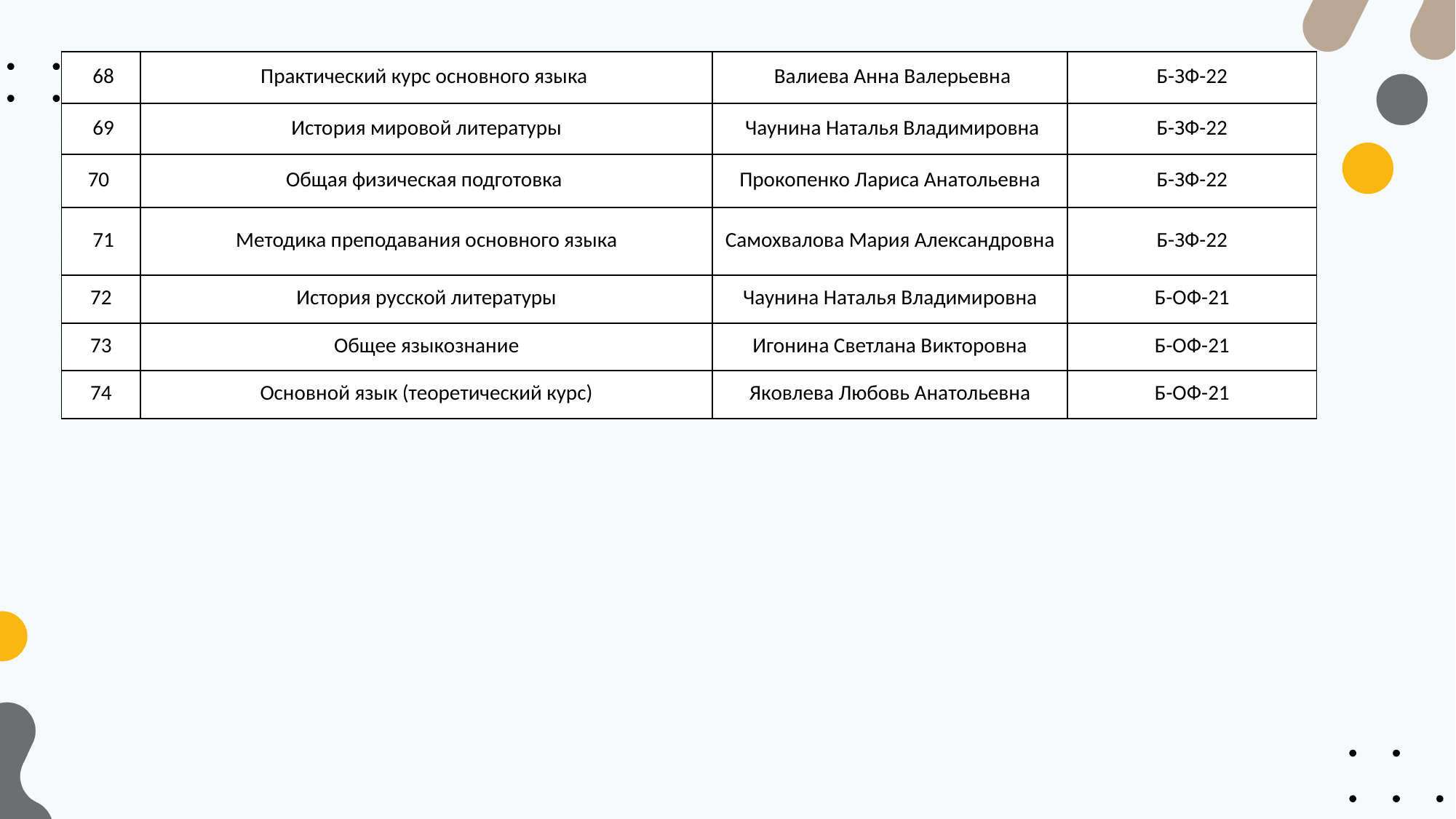

| 68 | Практический курс основного языка | Валиева Анна Валерьевна | Б-ЗФ-22 |
| --- | --- | --- | --- |
| 69 | История мировой литературы | Чаунина Наталья Владимировна | Б-ЗФ-22 |
| 70 | Общая физическая подготовка | Прокопенко Лариса Анатольевна | Б-ЗФ-22 |
| 71 | Методика преподавания основного языка | Самохвалова Мария Александровна | Б-ЗФ-22 |
| 72 | История русской литературы | Чаунина Наталья Владимировна | Б-ОФ-21 |
| 73 | Общее языкознание | Игонина Светлана Викторовна | Б-ОФ-21 |
| 74 | Основной язык (теоретический курс) | Яковлева Любовь Анатольевна | Б-ОФ-21 |